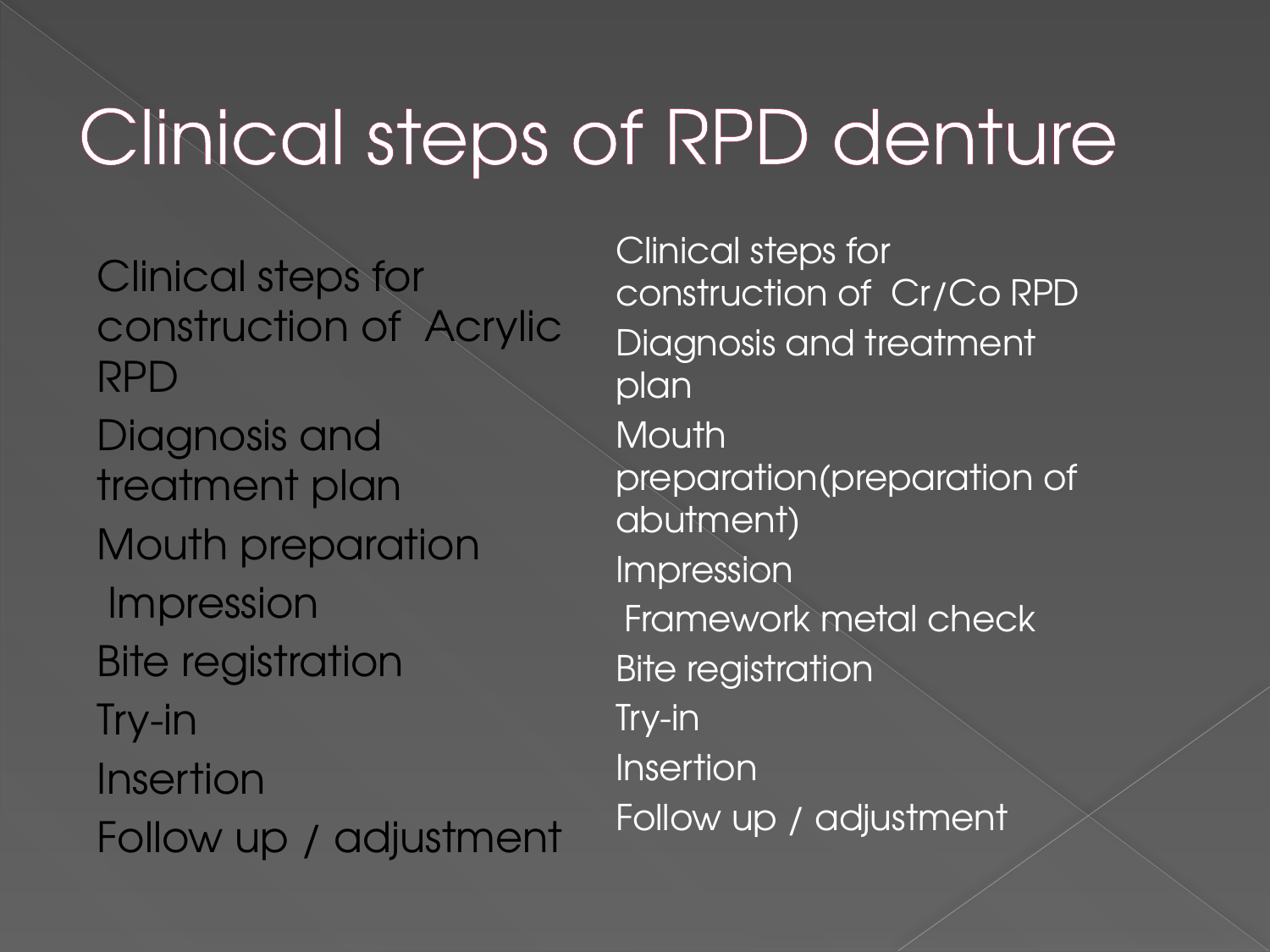

# Clinical steps of RPD denture
Clinical steps for construction of  Cr/Co RPD
Diagnosis and treatment plan
Mouth preparation(preparation of abutment)
Impression
Framework metal check
Bite registration
Try-in
Insertion
Follow up / adjustment
Clinical steps for construction of  Acrylic RPD
Diagnosis and treatment plan
Mouth preparation
Impression
Bite registration
Try-in
Insertion
Follow up / adjustment